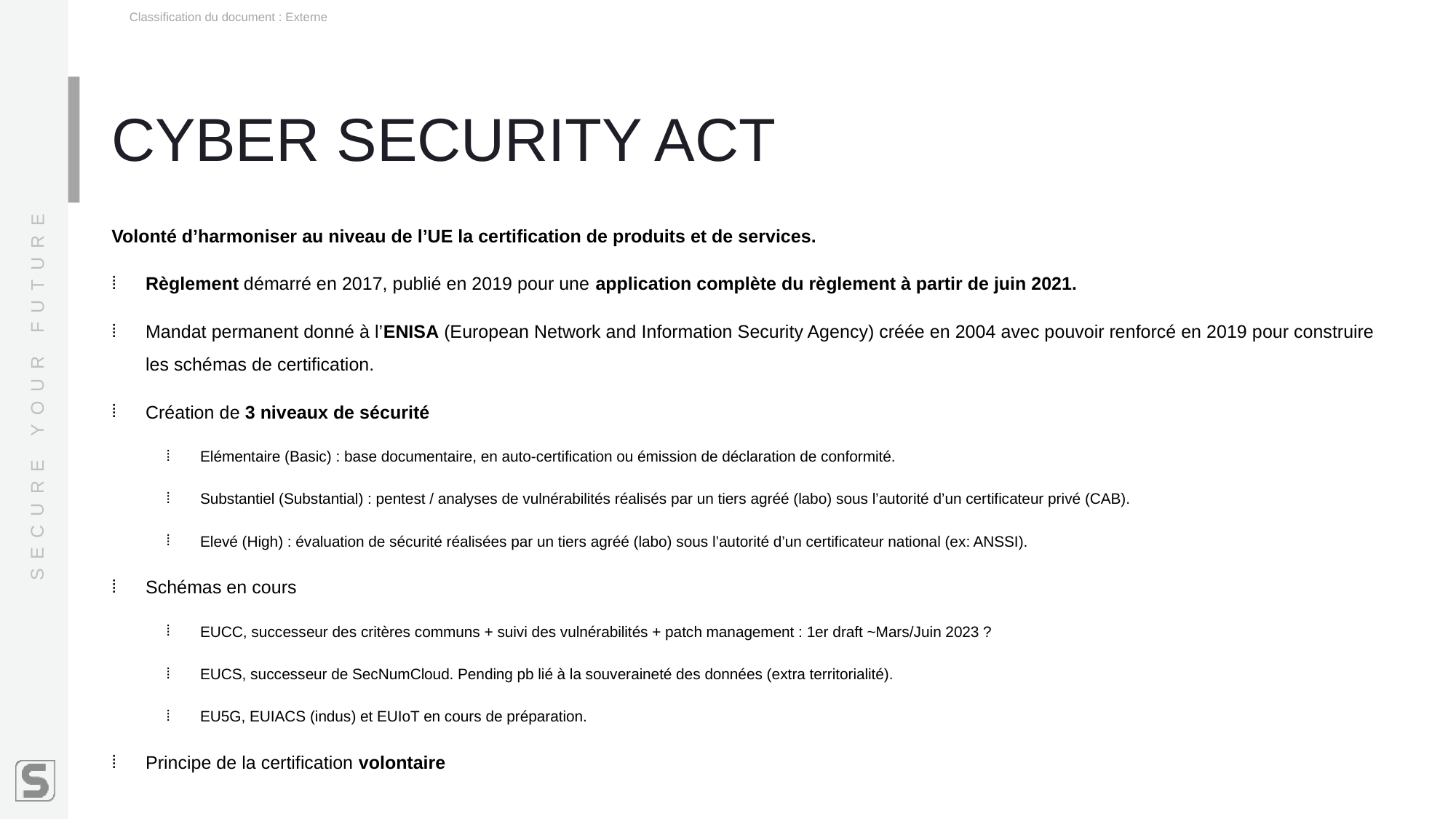

# cyber security act
Volonté d’harmoniser au niveau de l’UE la certification de produits et de services.
Règlement démarré en 2017, publié en 2019 pour une application complète du règlement à partir de juin 2021.
Mandat permanent donné à l’ENISA (European Network and Information Security Agency) créée en 2004 avec pouvoir renforcé en 2019 pour construire les schémas de certification.
Création de 3 niveaux de sécurité
Elémentaire (Basic) : base documentaire, en auto-certification ou émission de déclaration de conformité.
Substantiel (Substantial) : pentest / analyses de vulnérabilités réalisés par un tiers agréé (labo) sous l’autorité d’un certificateur privé (CAB).
Elevé (High) : évaluation de sécurité réalisées par un tiers agréé (labo) sous l’autorité d’un certificateur national (ex: ANSSI).
Schémas en cours
EUCC, successeur des critères communs + suivi des vulnérabilités + patch management : 1er draft ~Mars/Juin 2023 ?
EUCS, successeur de SecNumCloud. Pending pb lié à la souveraineté des données (extra territorialité).
EU5G, EUIACS (indus) et EUIoT en cours de préparation.
Principe de la certification volontaire
3